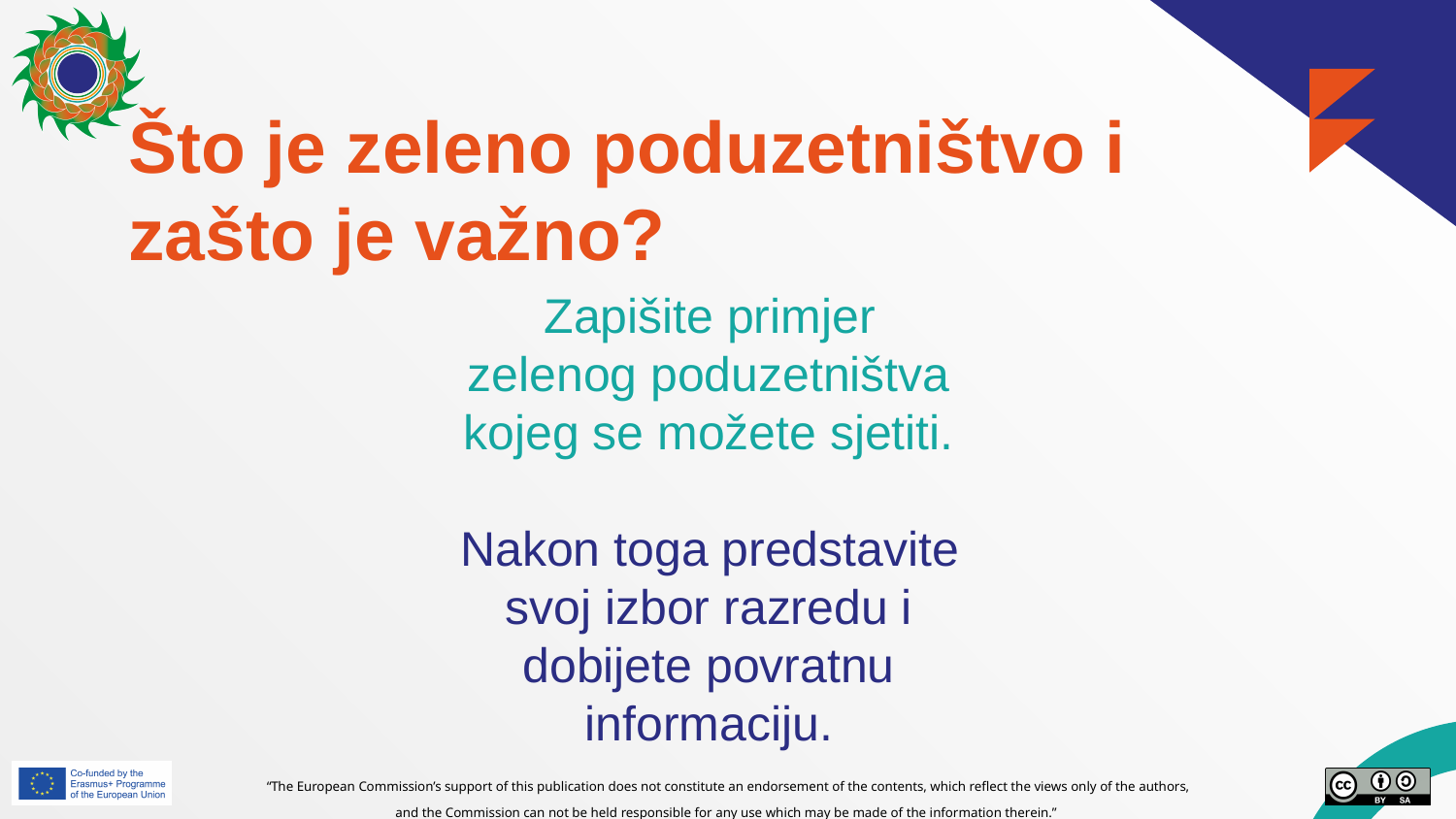

# Što je zeleno poduzetništvo i zašto je važno?
Zapišite primjer zelenog poduzetništva kojeg se možete sjetiti.

Nakon toga predstavite svoj izbor razredu i dobijete povratnu informaciju.